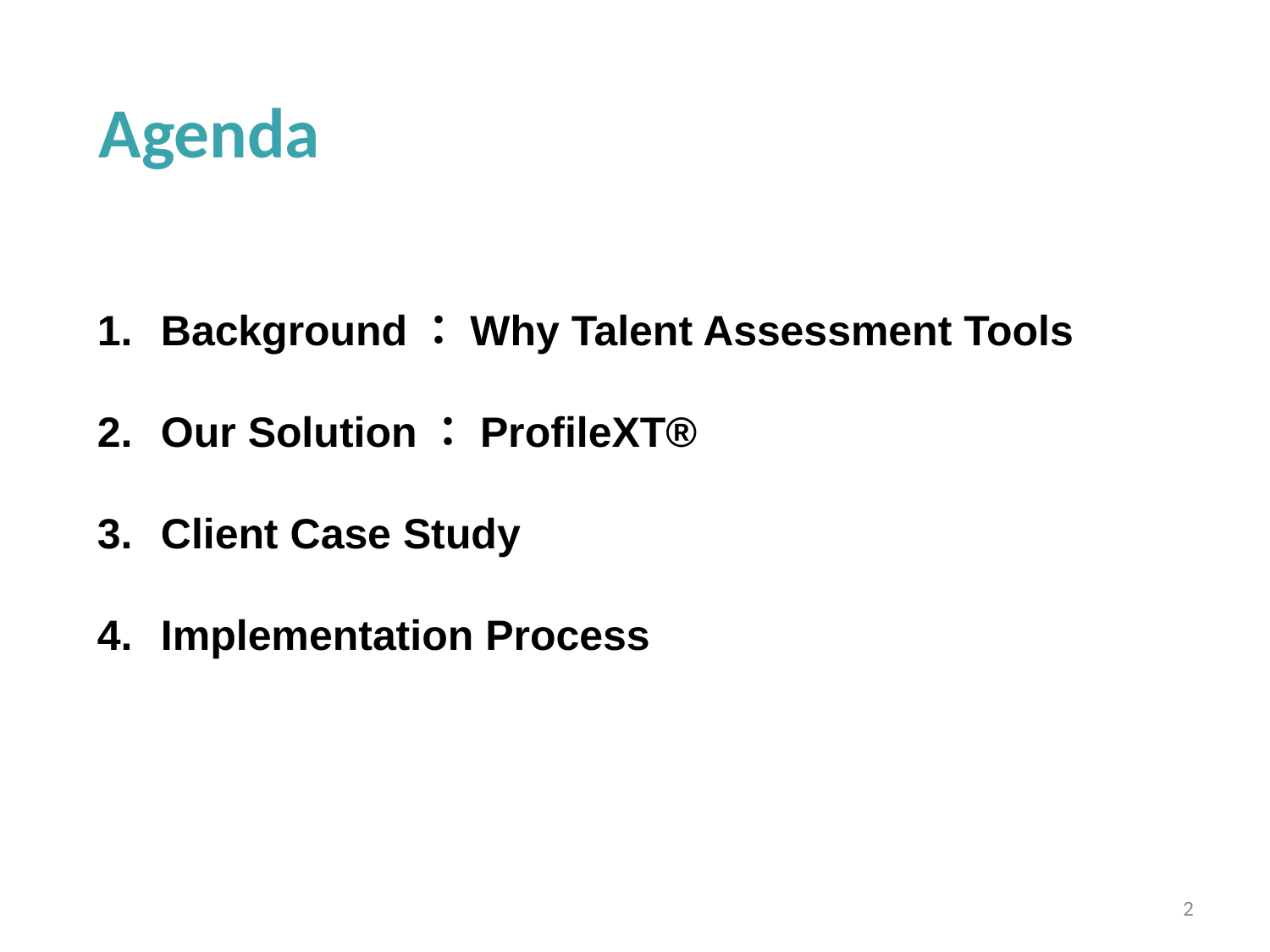

Agenda

Background：Why Talent Assessment Tools

Our Solution：ProfileXT®

Client Case Study

Implementation Process

2